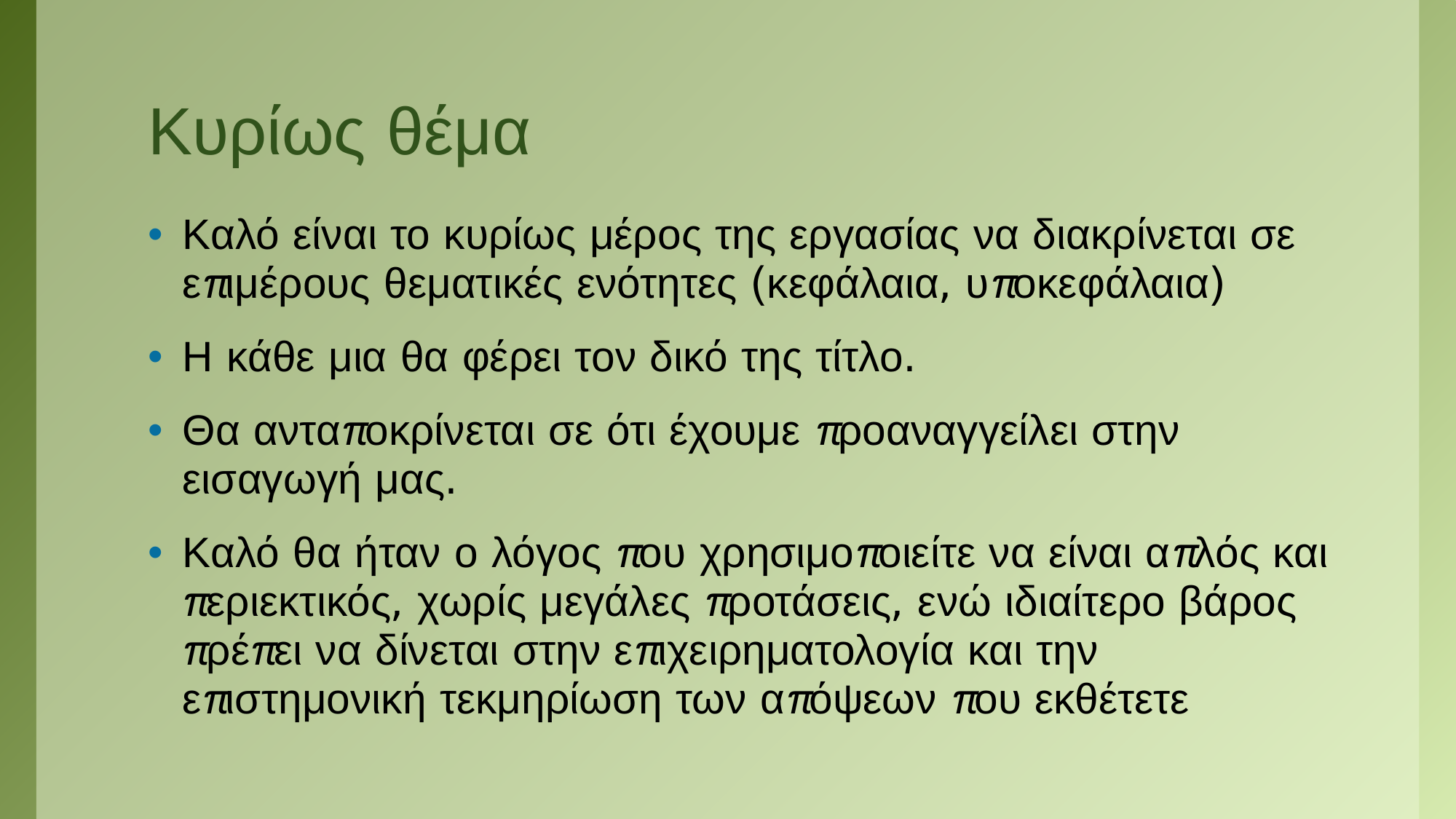

# Κυρίως θέμα
Καλό είναι το κυρίως μέρος της εργασίας να διακρίνεται σε επιμέρους θεματικές ενότητες (κεφάλαια, υποκεφάλαια)
Η κάθε μια θα φέρει τον δικό της τίτλο.
Θα ανταποκρίνεται σε ότι έχουμε προαναγγείλει στην εισαγωγή μας.
Καλό θα ήταν ο λόγος που χρησιμοποιείτε να είναι απλός και περιεκτικός, χωρίς μεγάλες προτάσεις, ενώ ιδιαίτερο βάρος πρέπει να δίνεται στην επιχειρηματολογία και την επιστημονική τεκμηρίωση των απόψεων που εκθέτετε